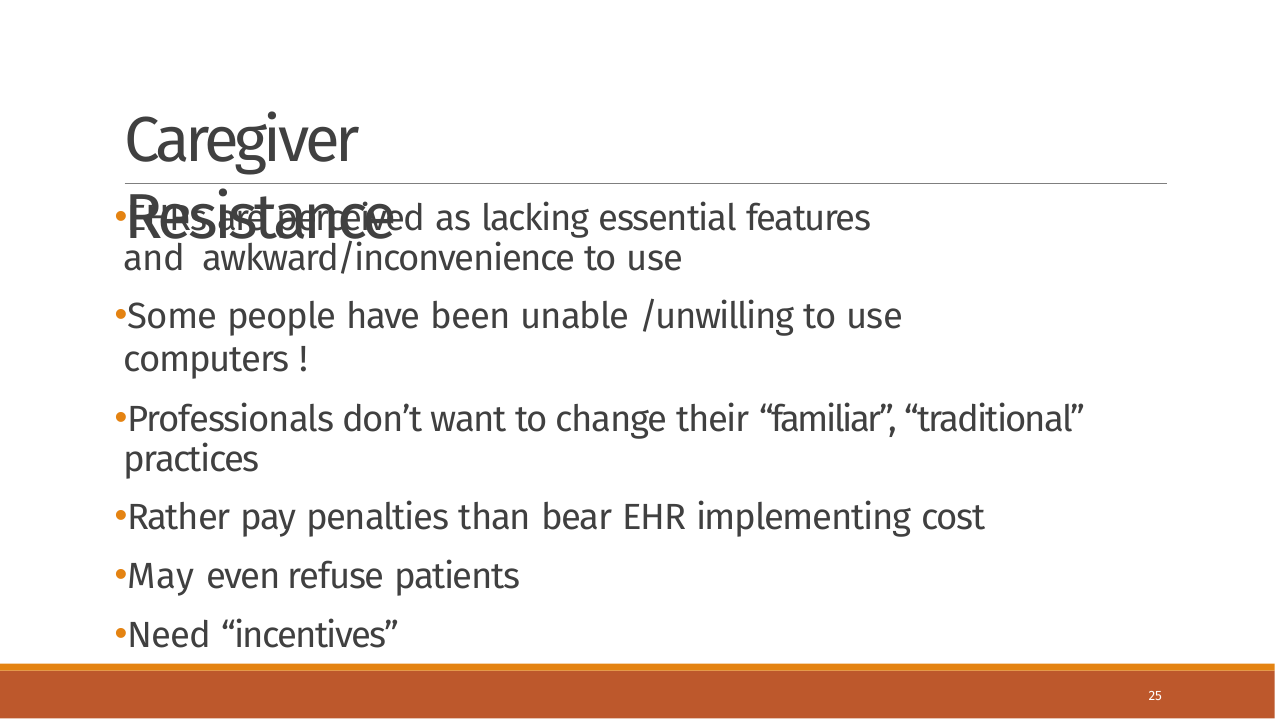

# Caregiver Resistance

EHRs are perceived as lacking essential features and  awkward/inconvenience to use
Some people have been unable /unwilling to use computers !
Professionals don’t want to change their “familiar”, “traditional”  practices
Rather pay penalties than bear EHR implementing cost
May even refuse patients
Need “incentives”
25